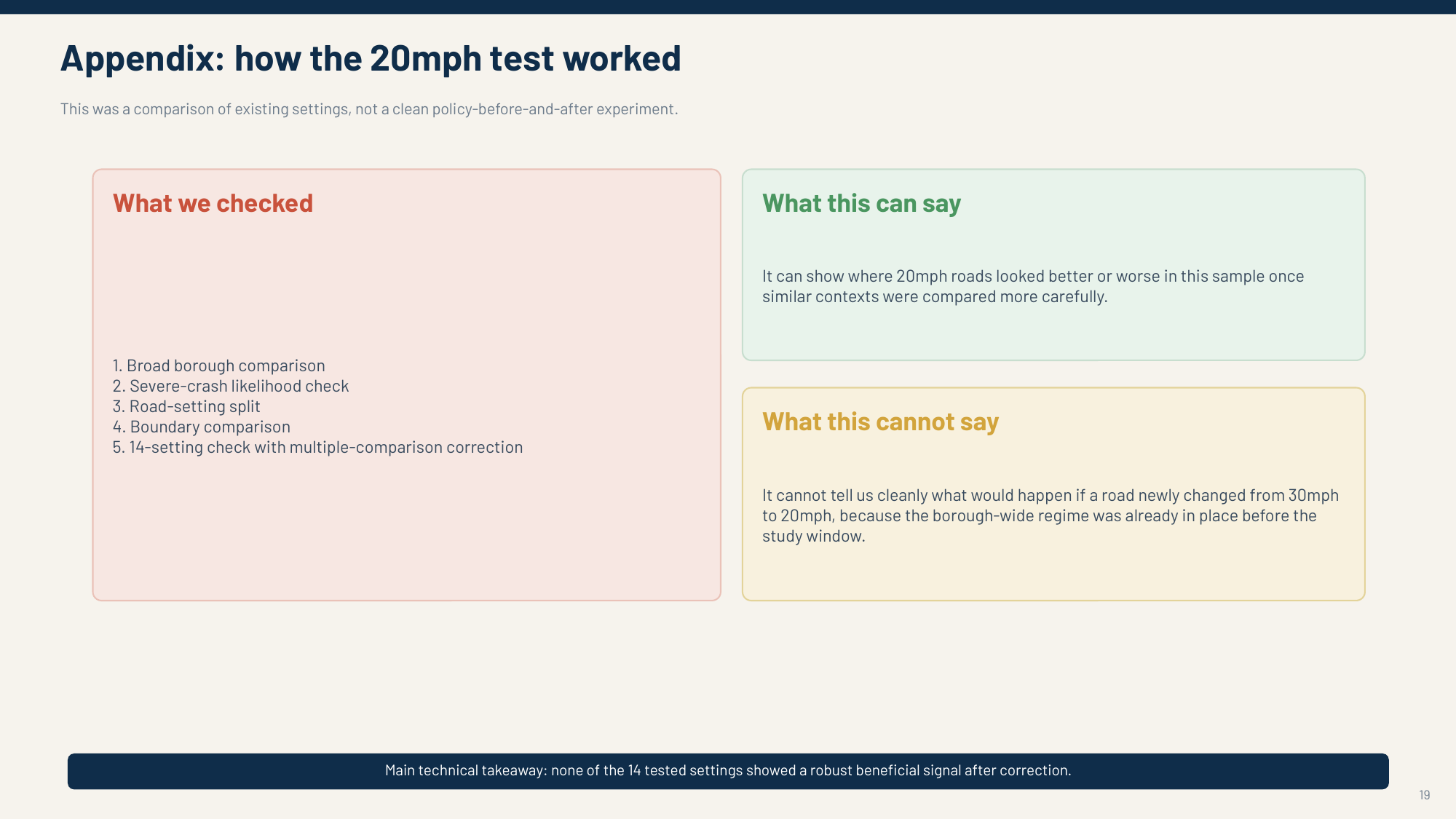

Appendix: how the 20mph test worked
This was a comparison of existing settings, not a clean policy-before-and-after experiment.

What we checked
What this can say
1. Broad borough comparison
2. Severe-crash likelihood check
3. Road-setting split
4. Boundary comparison
5. 14-setting check with multiple-comparison correction
It can show where 20mph roads looked better or worse in this sample once similar contexts were compared more carefully.

What this cannot say
It cannot tell us cleanly what would happen if a road newly changed from 30mph to 20mph, because the borough-wide regime was already in place before the study window.

Main technical takeaway: none of the 14 tested settings showed a robust beneficial signal after correction.
19